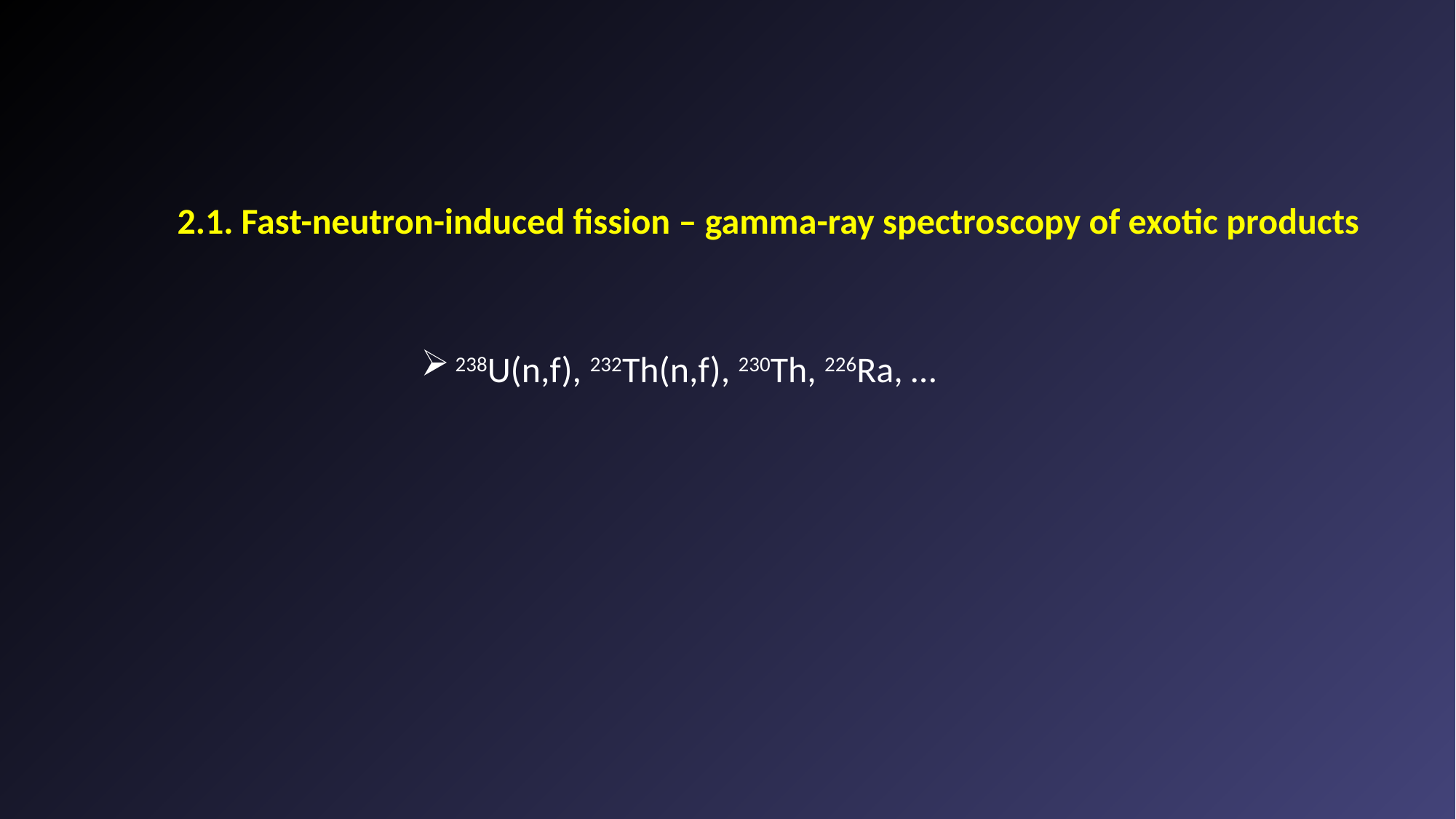

2.1. Fast-neutron-induced fission – gamma-ray spectroscopy of exotic products
238U(n,f), 232Th(n,f), 230Th, 226Ra, …